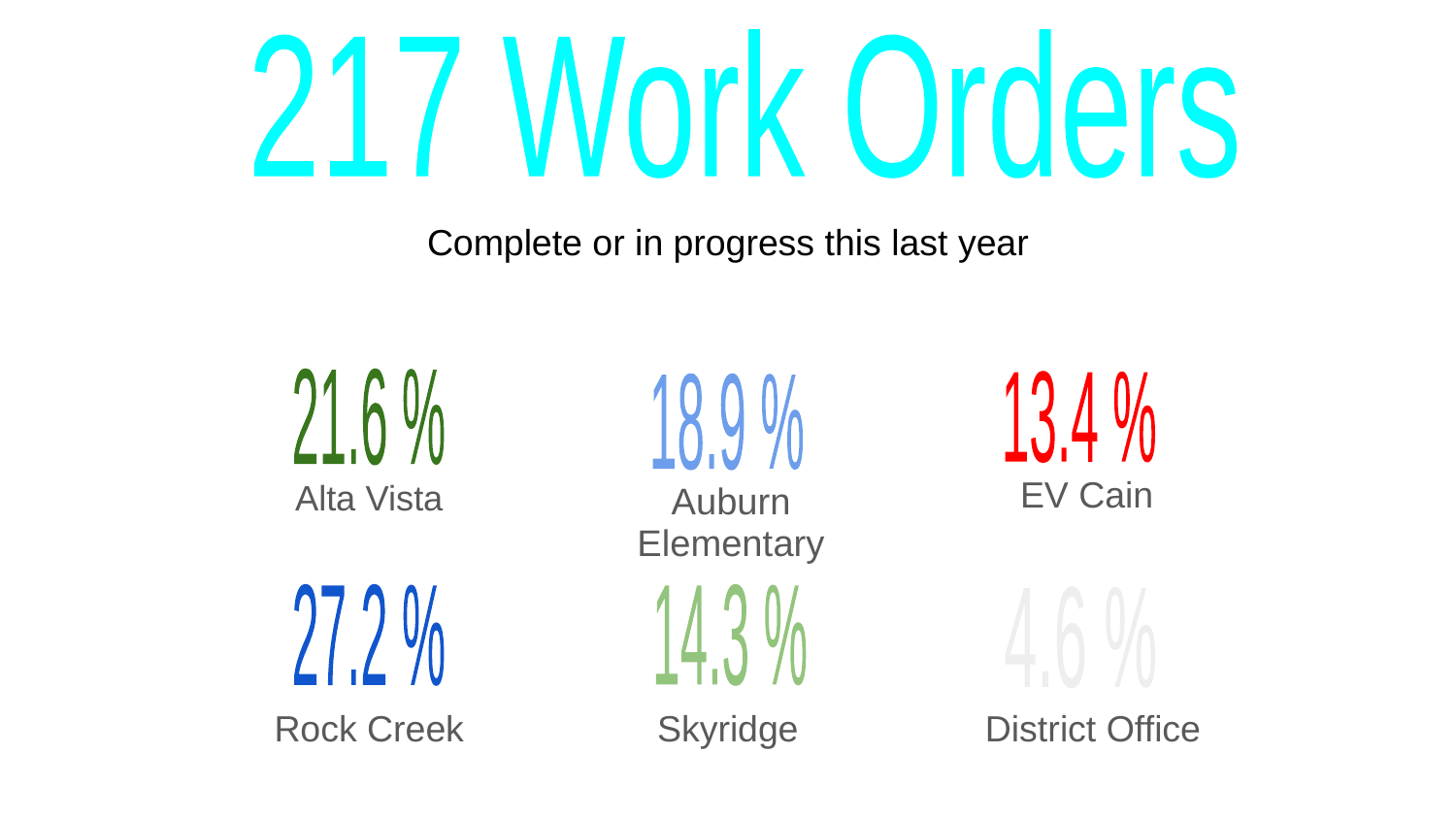

217 Work Orders
Complete or in progress this last year
21.6 %
13.4 %
18.9 %

EV Cain

Alta Vista

Auburn Elementary
27.2 %
14.3 %
4.6 %

Rock Creek

Skyridge

District Office